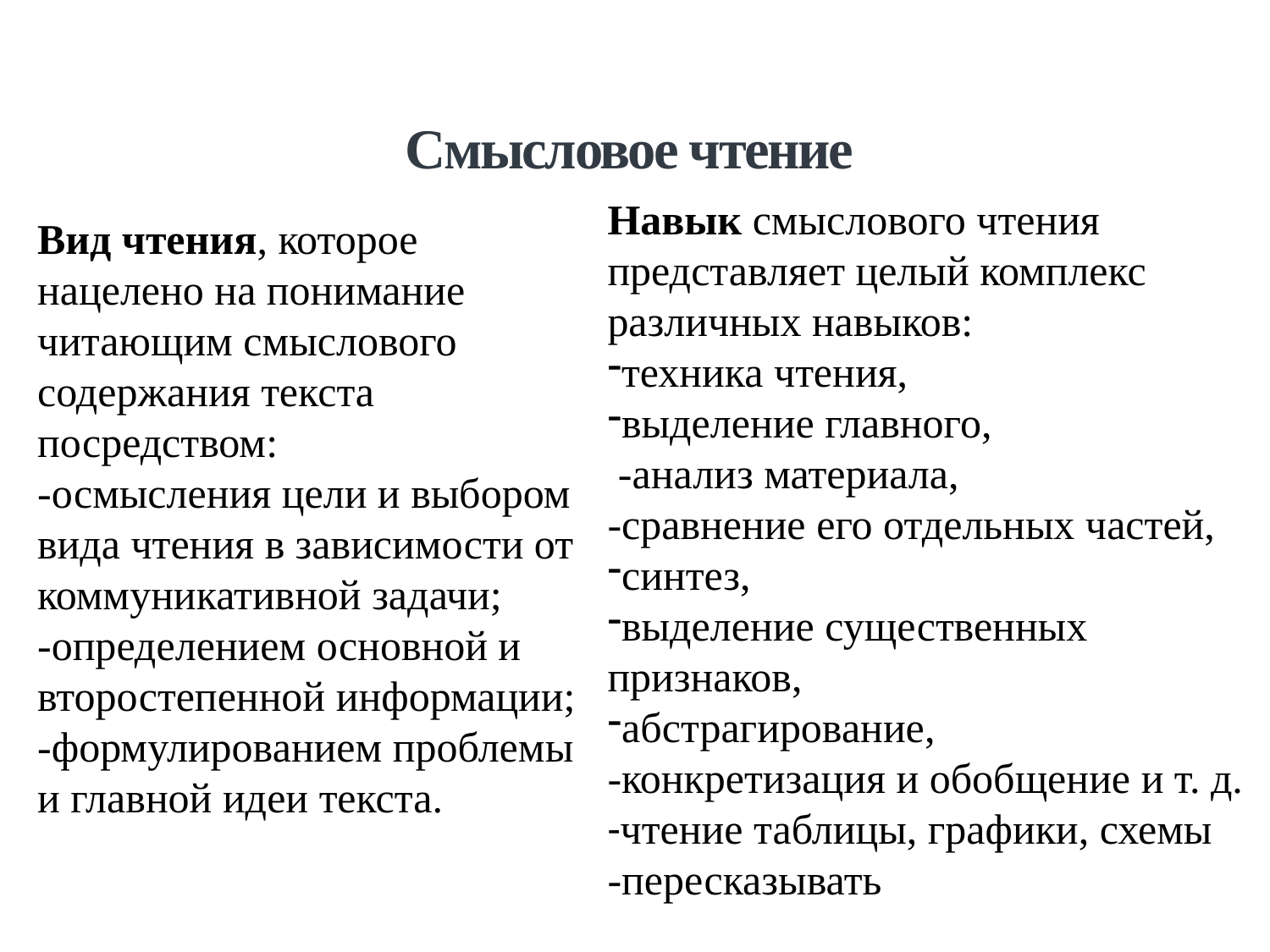

# Смысловое чтение
Навык смыслового чтения представляет целый комплекс различных навыков:
техника чтения,
выделение главного,
 -анализ материала,
-сравнение его отдельных частей,
синтез,
выделение существенных признаков,
абстрагирование,
-конкретизация и обобщение и т. д.
-чтение таблицы, графики, схемы
-пересказывать

Вид чтения, которое нацелено на понимание читающим смыслового содержания текста посредством:
-осмысления цели и выбором вида чтения в зависимости от коммуникативной задачи;
-определением основной и второстепенной информации;
-формулированием проблемы и главной идеи текста.